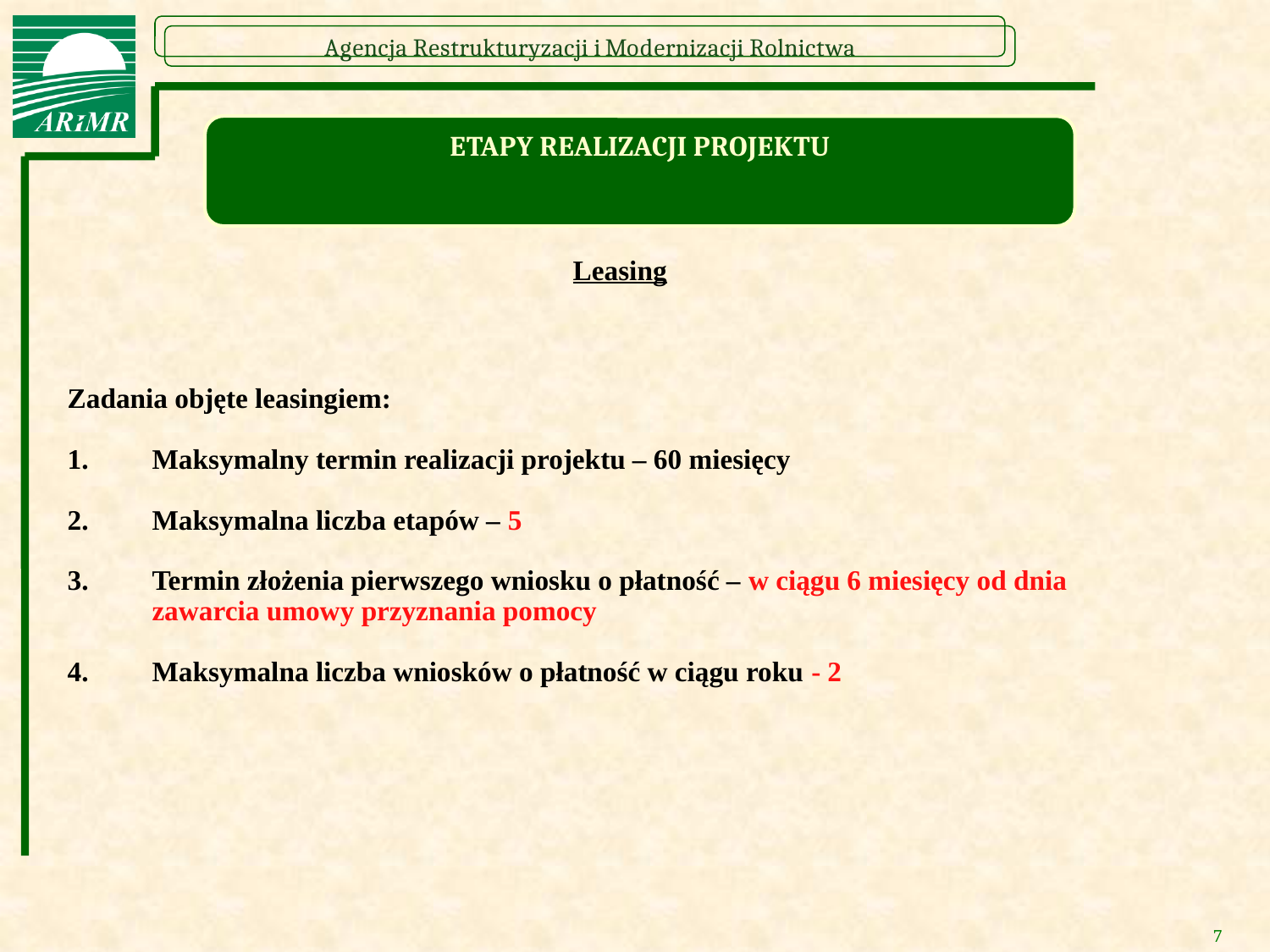

ETAPY REALIZACJI PROJEKTU
Leasing

Zadania objęte leasingiem:

Maksymalny termin realizacji projektu – 60 miesięcy

Maksymalna liczba etapów – 5

Termin złożenia pierwszego wniosku o płatność – w ciągu 6 miesięcy od dnia zawarcia umowy przyznania pomocy

Maksymalna liczba wniosków o płatność w ciągu roku - 2

7